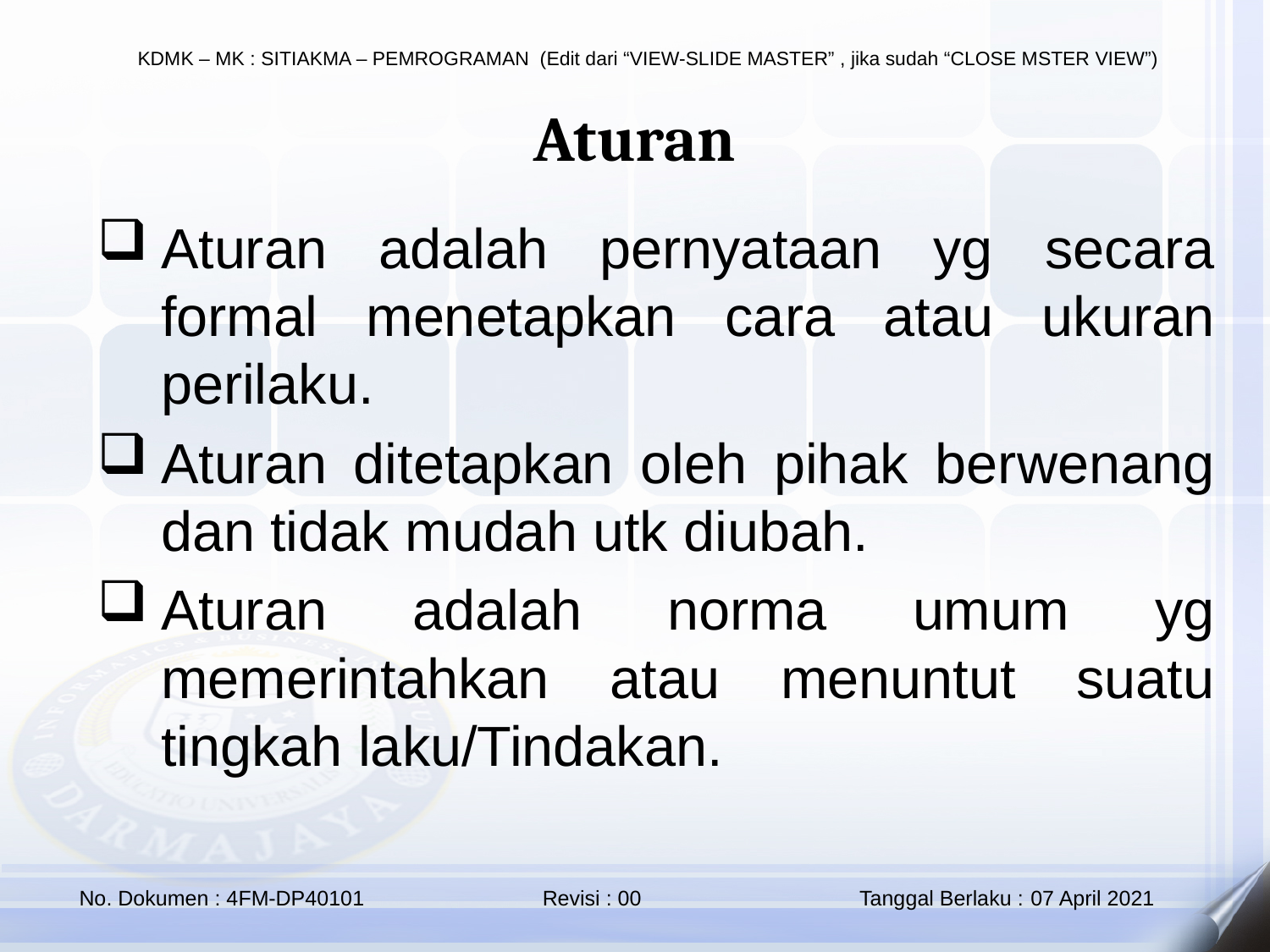

Aturan
Aturan adalah pernyataan yg secara formal menetapkan cara atau ukuran perilaku.
Aturan ditetapkan oleh pihak berwenang dan tidak mudah utk diubah.
Aturan adalah norma umum yg memerintahkan atau menuntut suatu tingkah laku/Tindakan.